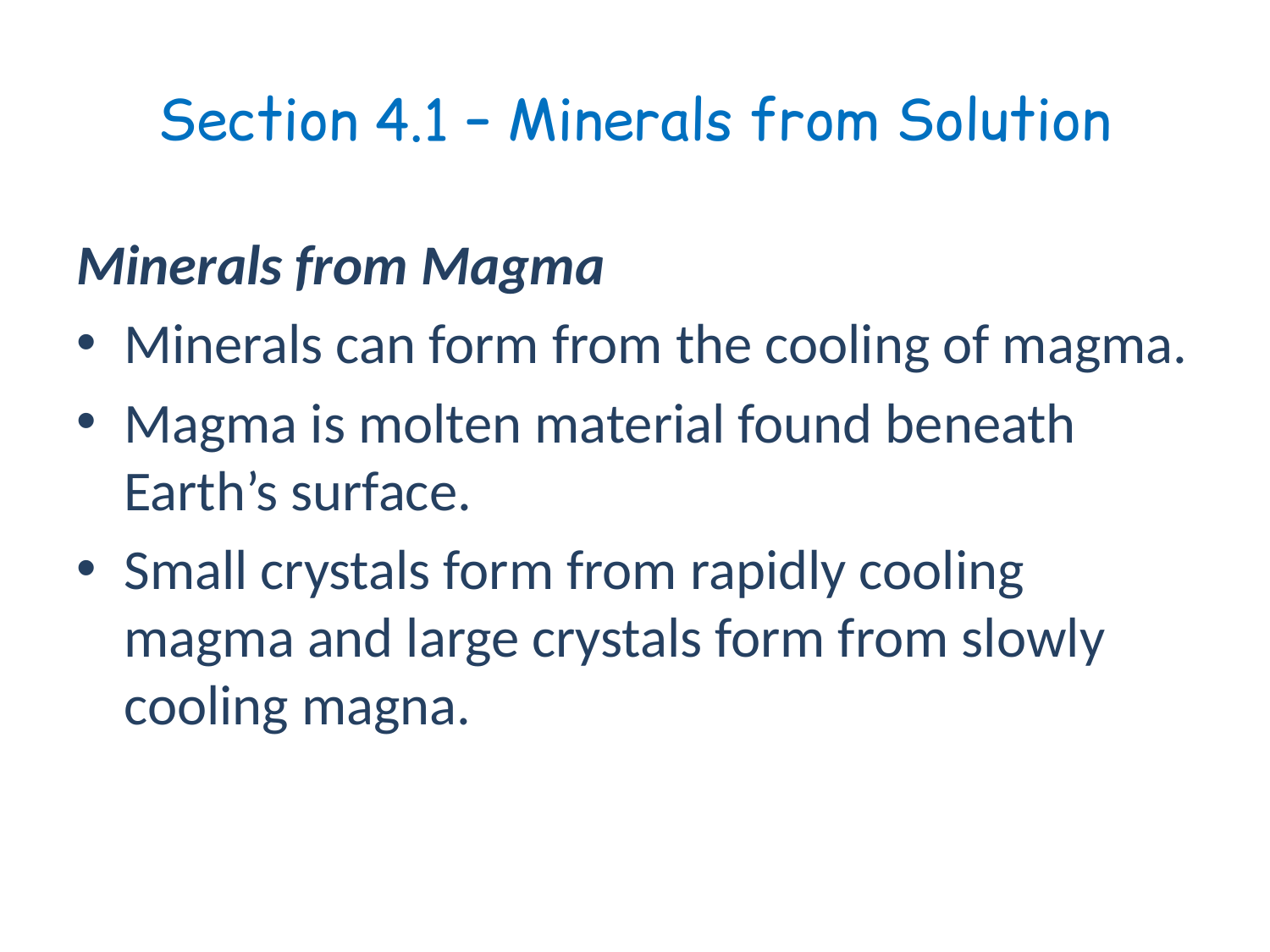

# Section 4.1 – Minerals from Solution
Minerals from Magma
Minerals can form from the cooling of magma.
Magma is molten material found beneath Earth’s surface.
Small crystals form from rapidly cooling magma and large crystals form from slowly cooling magna.